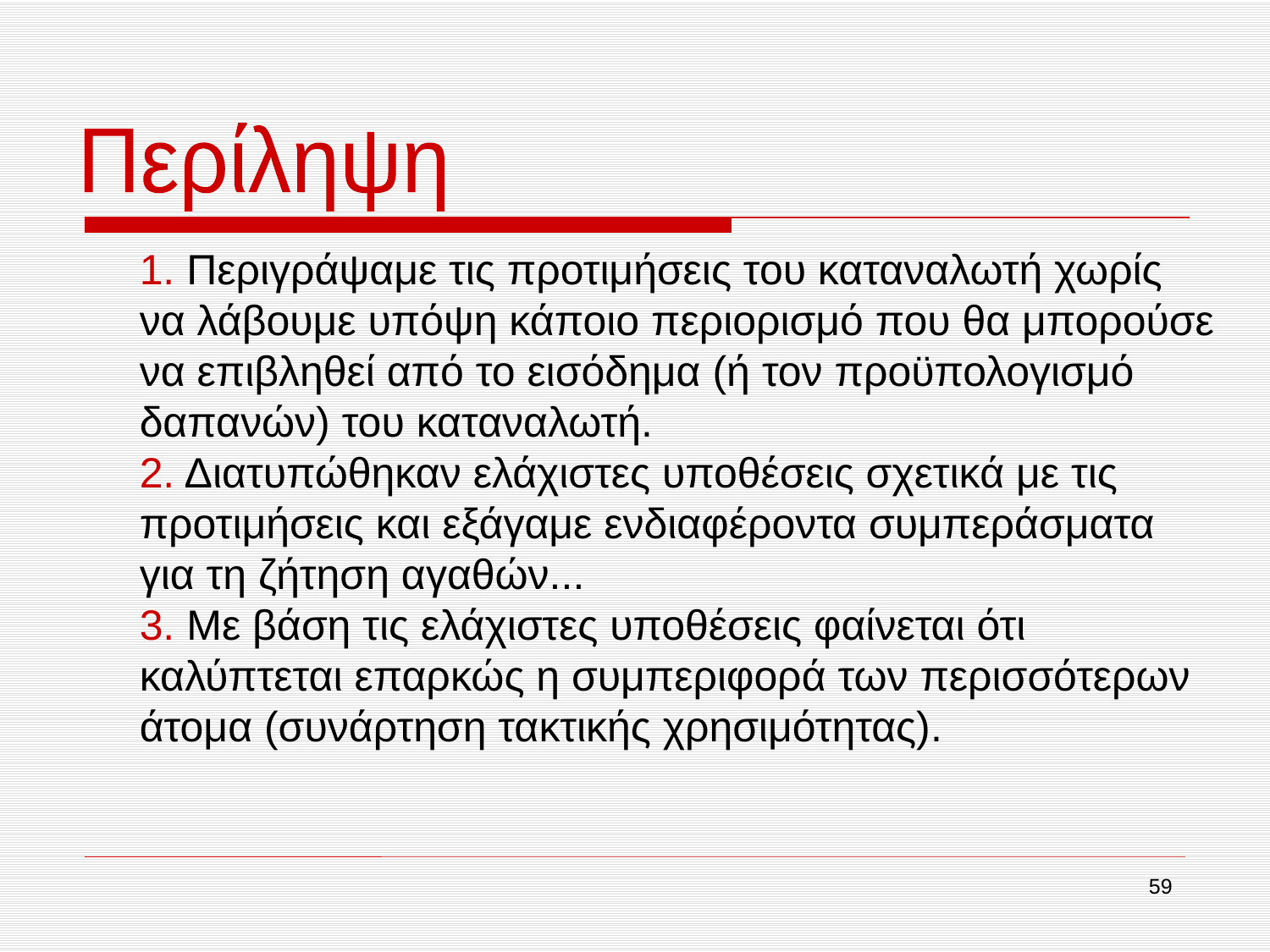

Περίληψη
1. Περιγράψαμε τις προτιμήσεις του καταναλωτή χωρίς να λάβουμε υπόψη κάποιο περιορισμό που θα μπορούσε να επιβληθεί από το εισόδημα (ή τον προϋπολογισμό δαπανών) του καταναλωτή.
2. Διατυπώθηκαν ελάχιστες υποθέσεις σχετικά με τις προτιμήσεις και εξάγαμε ενδιαφέροντα συμπεράσματα για τη ζήτηση αγαθών...
3. Με βάση τις ελάχιστες υποθέσεις φαίνεται ότι καλύπτεται επαρκώς η συμπεριφορά των περισσότερων άτομα (συνάρτηση τακτικής χρησιμότητας).

59